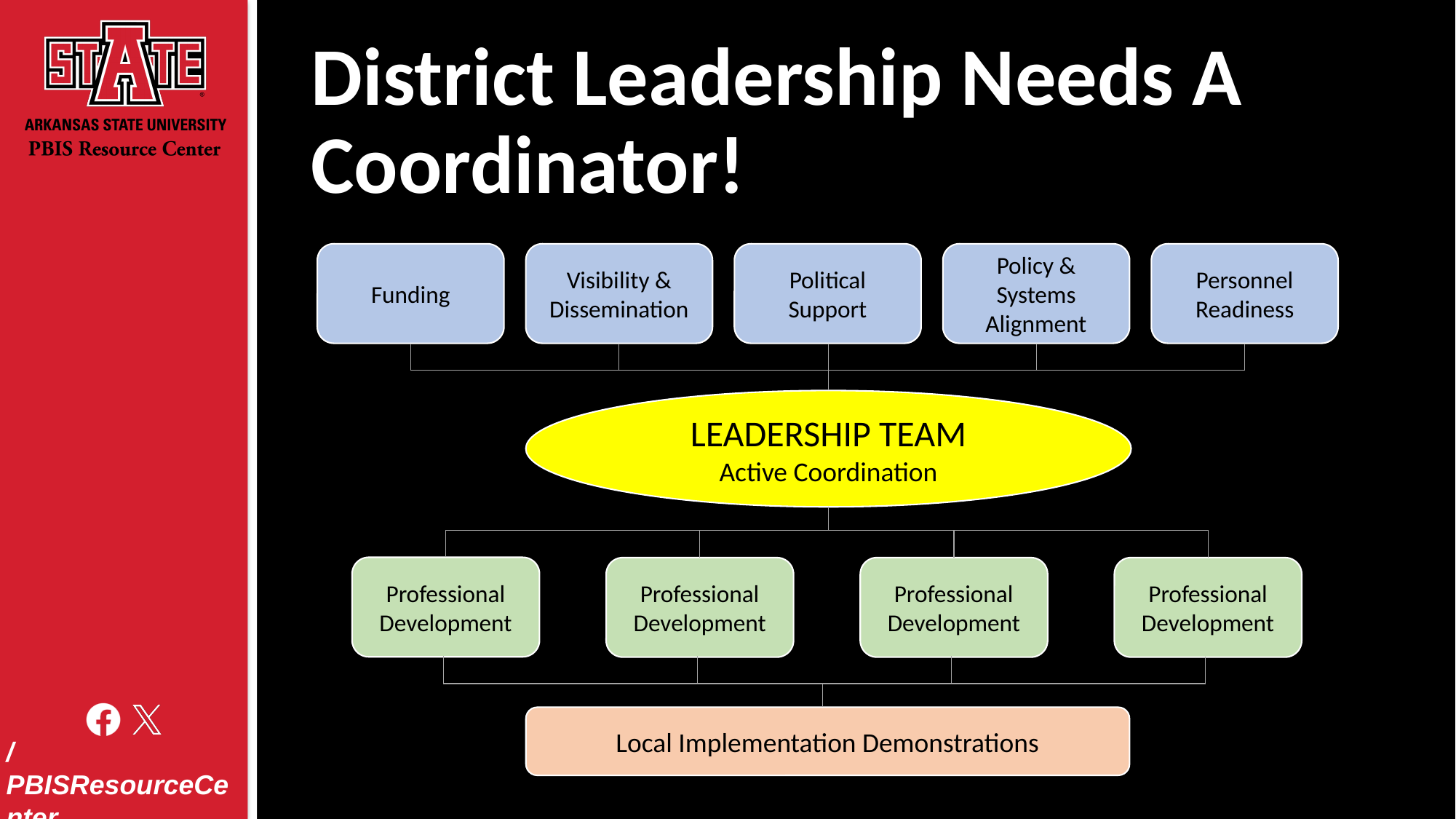

# District Leadership Needs A Coordinator!
Funding
Personnel Readiness
Visibility & Dissemination
Political Support
Policy & Systems Alignment
LEADERSHIP TEAM
Active Coordination
Professional Development
Professional Development
Professional Development
Professional Development
Local Implementation Demonstrations